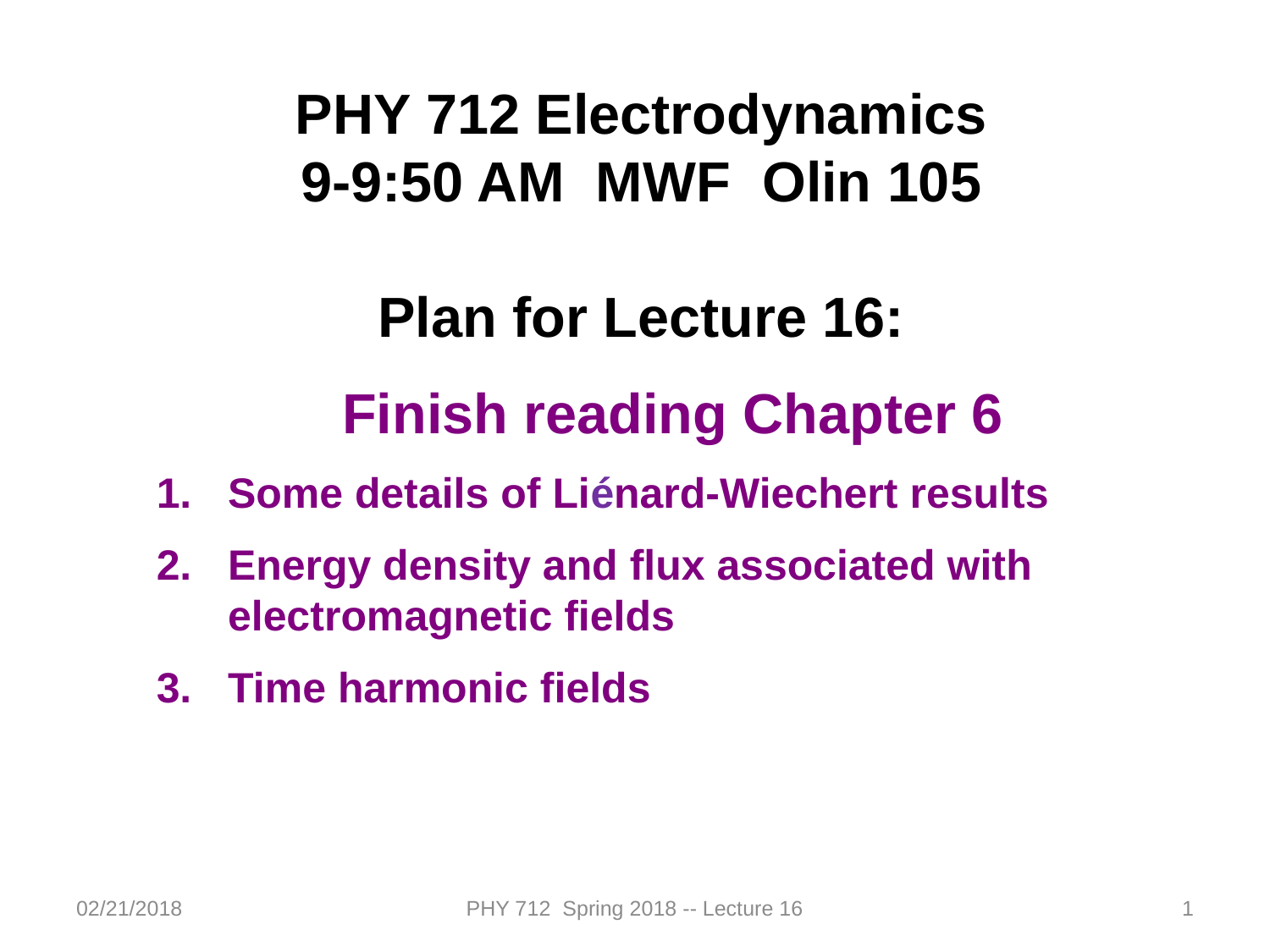

PHY 712 Electrodynamics
9-9:50 AM  MWF  Olin 105

Plan for Lecture 16:
Finish reading Chapter 6
Some details of Liénard-Wiechert results
Energy density and flux associated with electromagnetic fields
Time harmonic fields

02/21/2018
PHY 712  Spring 2018 -- Lecture 16
1